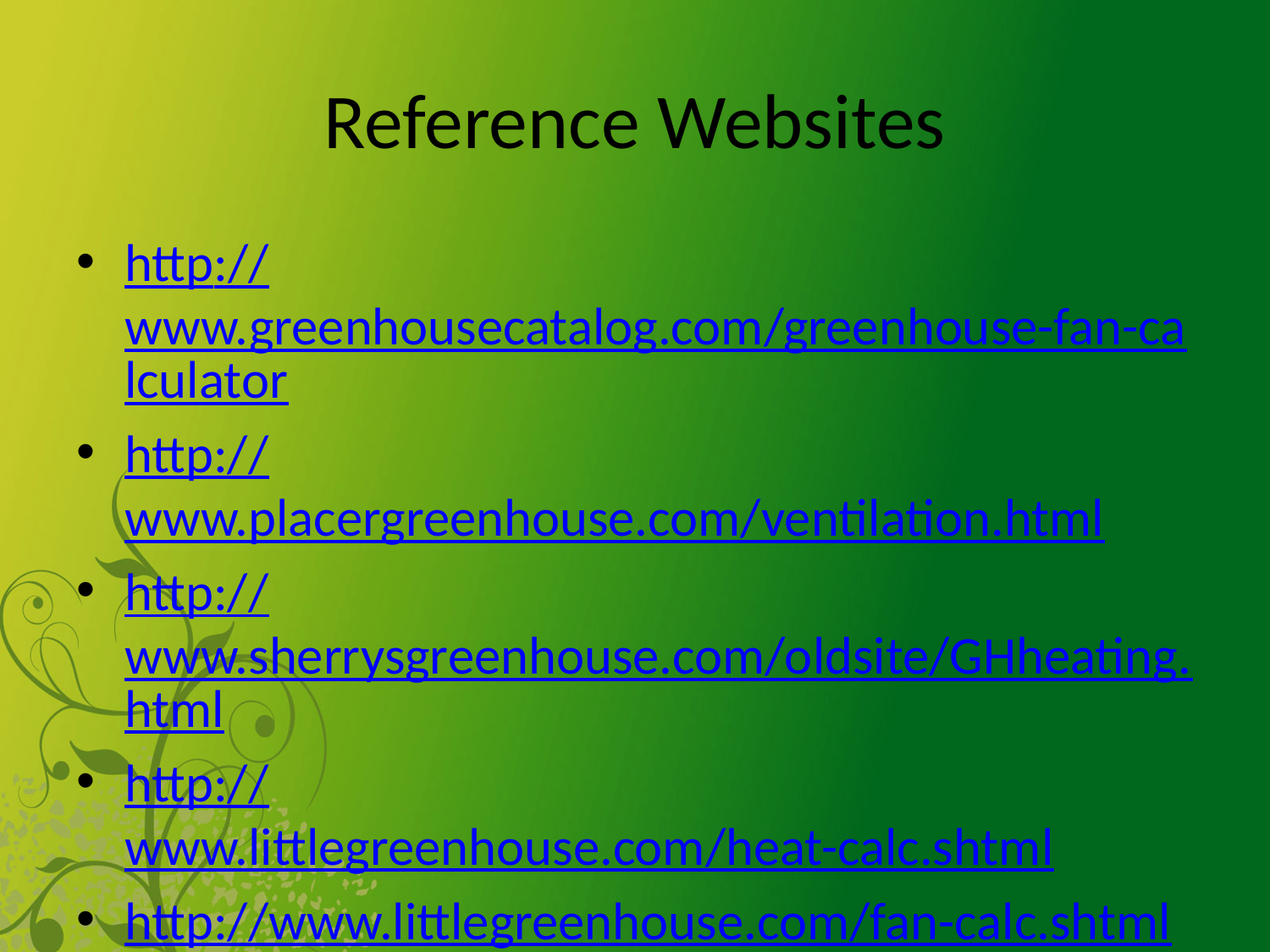

# Reference Websites
http://www.greenhousecatalog.com/greenhouse-fan-calculator
http://www.placergreenhouse.com/ventilation.html
http://www.sherrysgreenhouse.com/oldsite/GHheating.html
http://www.littlegreenhouse.com/heat-calc.shtml
http://www.littlegreenhouse.com/fan-calc.shtml